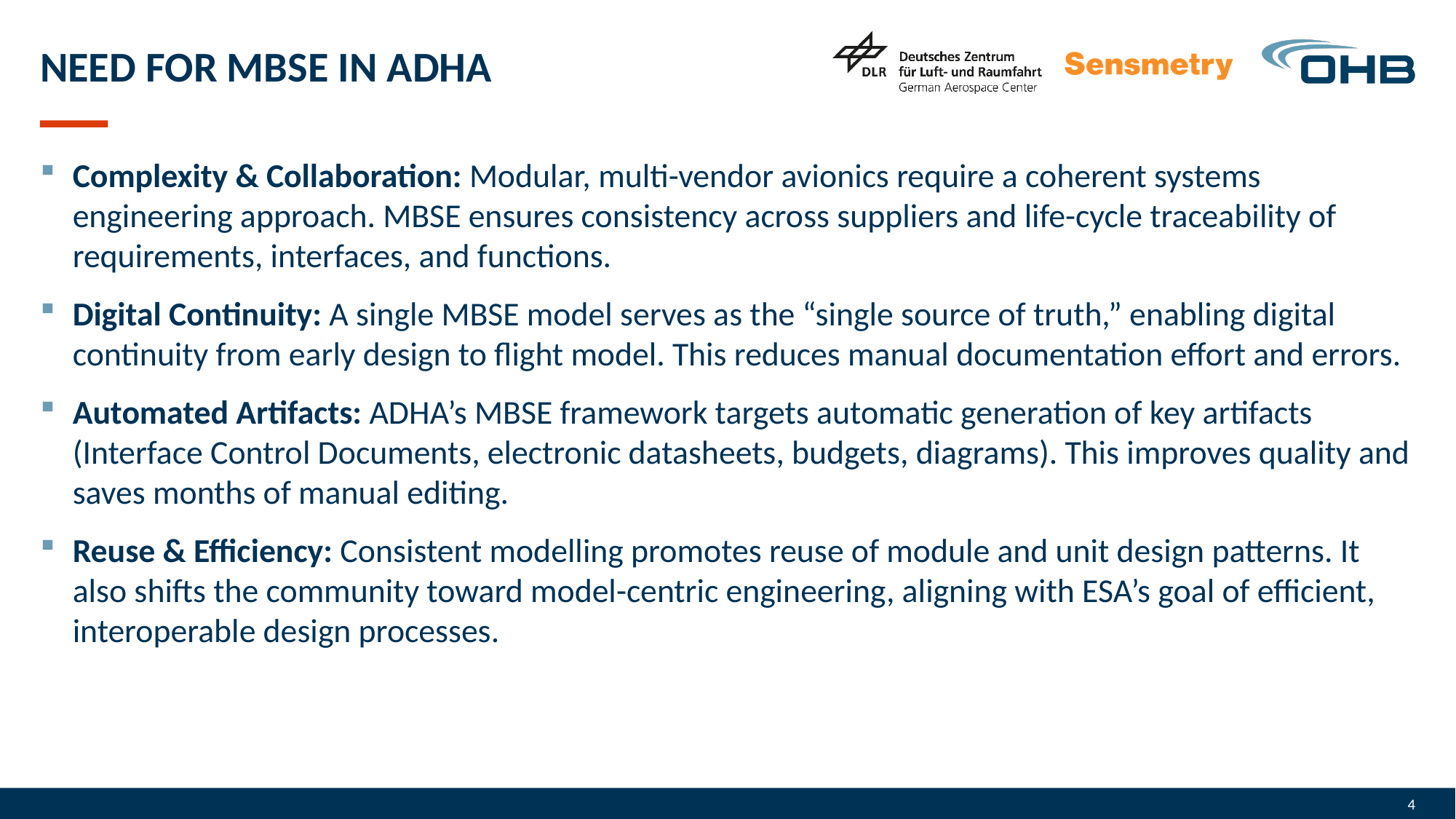

# Need for MBSE in ADHA
Complexity & Collaboration: Modular, multi-vendor avionics require a coherent systems engineering approach. MBSE ensures consistency across suppliers and life-cycle traceability of requirements, interfaces, and functions.
Digital Continuity: A single MBSE model serves as the “single source of truth,” enabling digital continuity from early design to flight model. This reduces manual documentation effort and errors.
Automated Artifacts: ADHA’s MBSE framework targets automatic generation of key artifacts (Interface Control Documents, electronic datasheets, budgets, diagrams). This improves quality and saves months of manual editing.
Reuse & Efficiency: Consistent modelling promotes reuse of module and unit design patterns. It also shifts the community toward model-centric engineering, aligning with ESA’s goal of efficient, interoperable design processes.

4